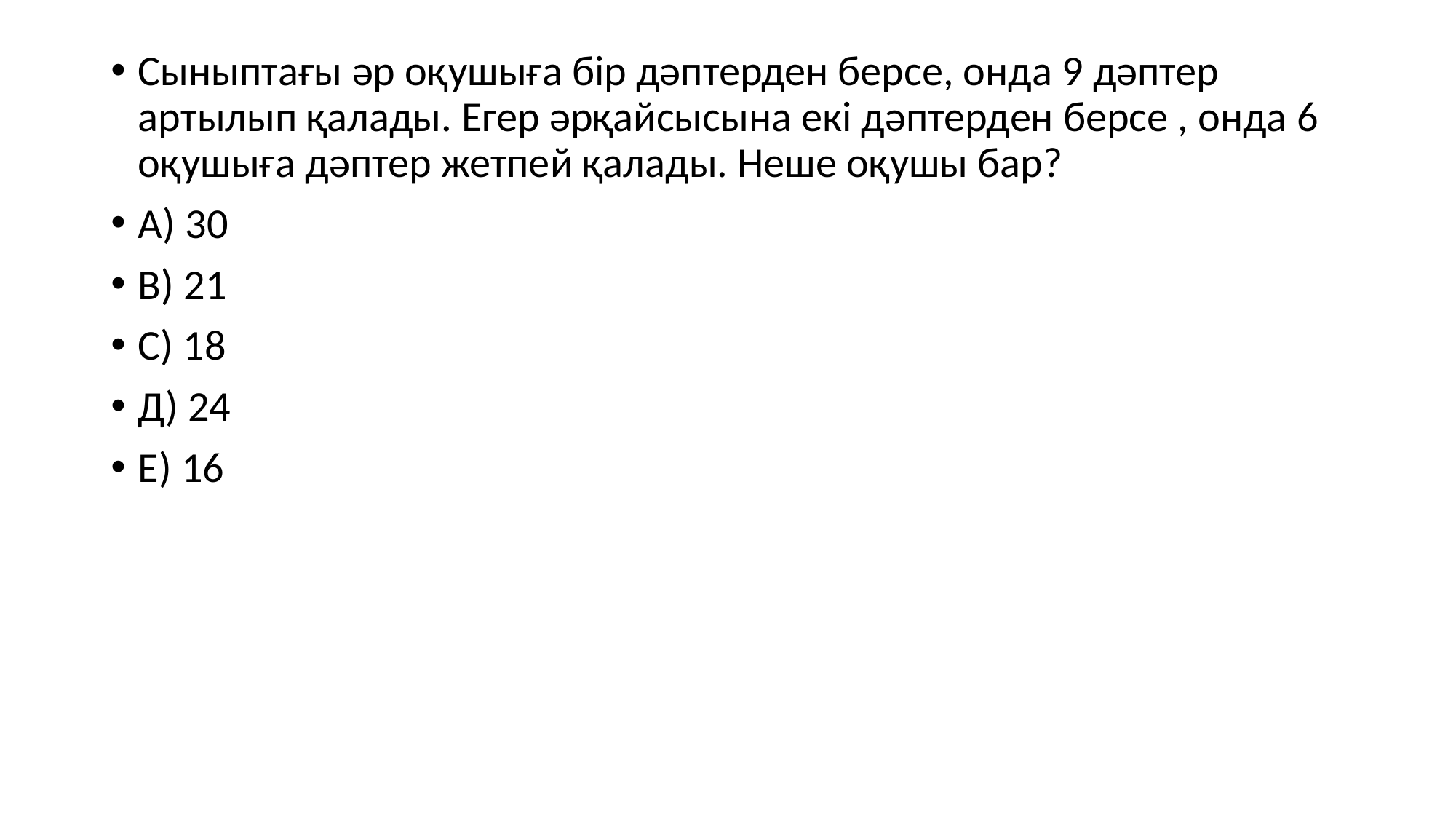

Сыныптағы әр оқушыға бір дәптерден берсе, онда 9 дәптер артылып қалады. Егер әрқайсысына екі дәптерден берсе , онда 6 оқушыға дәптер жетпей қалады. Неше оқушы бар?
А) 30
В) 21
С) 18
Д) 24
Е) 16